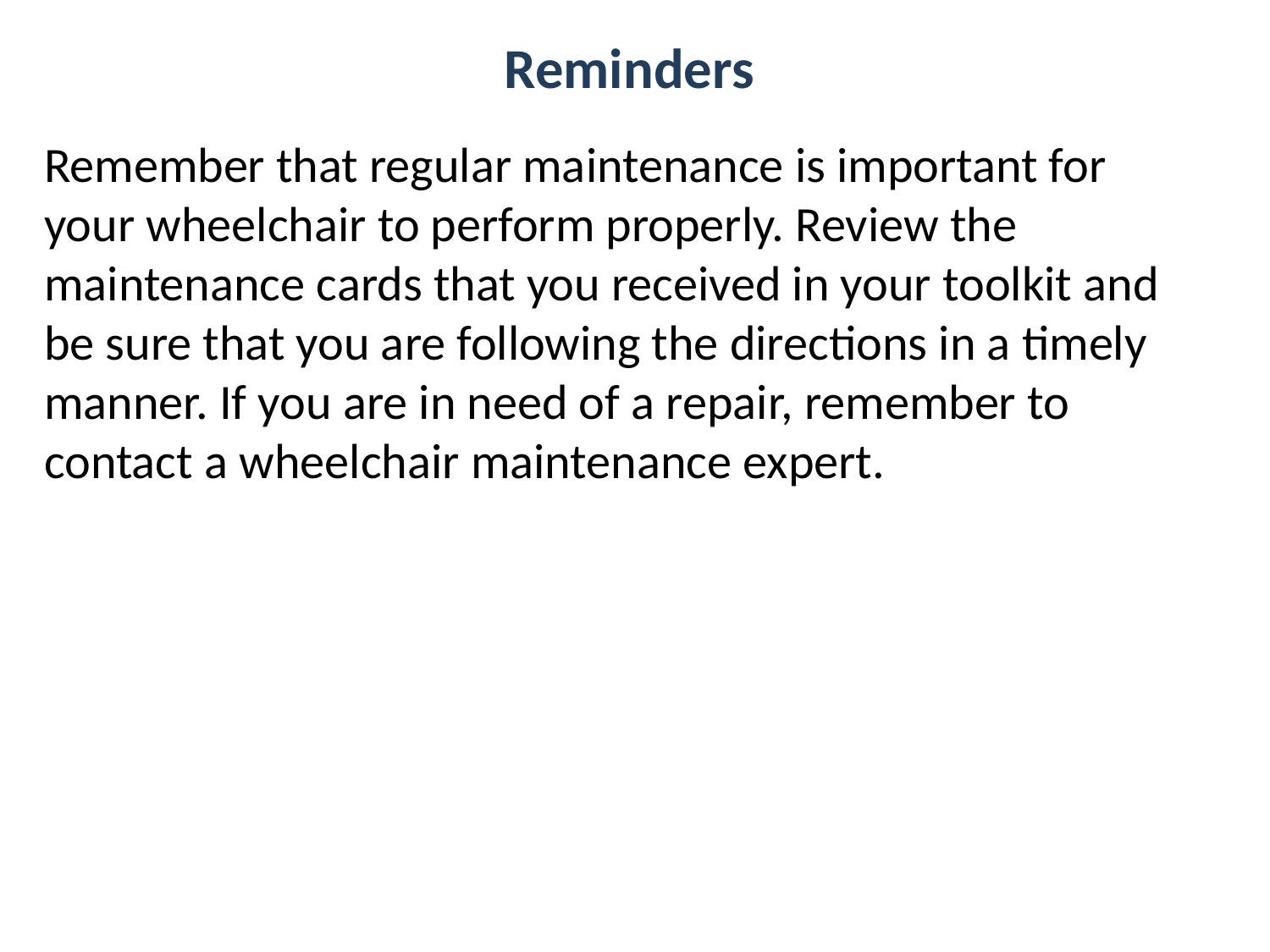

Reminders
Remember that regular maintenance is important for your wheelchair to perform properly. Review the maintenance cards that you received in your toolkit and be sure that you are following the directions in a timely manner. If you are in need of a repair, remember to contact a wheelchair maintenance expert.

Wheelchair Maintenance Training: Manual Wheelchair
Summary/homework          Page 70